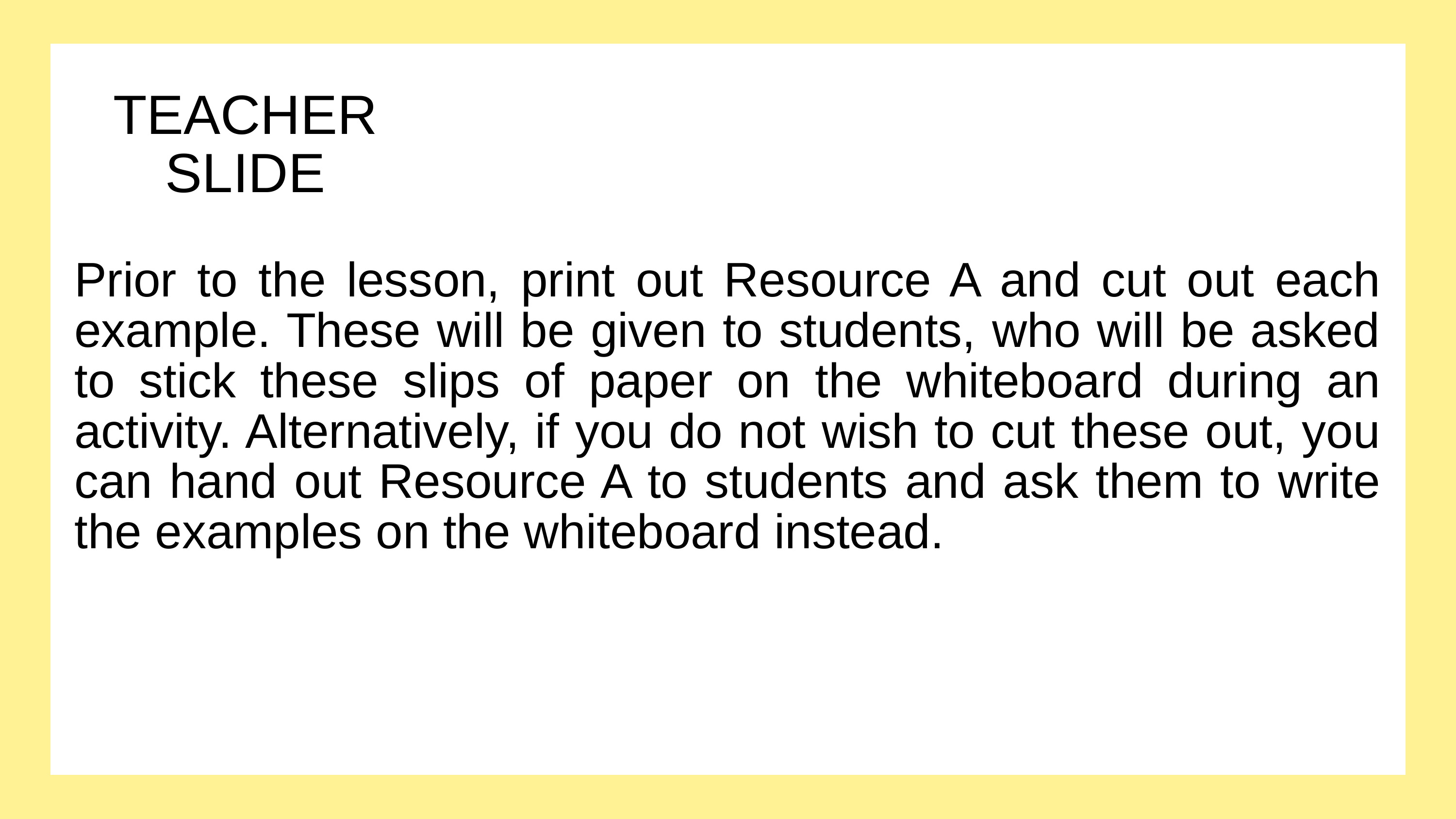

TEACHER SLIDE
Prior to the lesson, print out Resource A and cut out each example. These will be given to students, who will be asked to stick these slips of paper on the whiteboard during an activity. Alternatively, if you do not wish to cut these out, you can hand out Resource A to students and ask them to write the examples on the whiteboard instead.